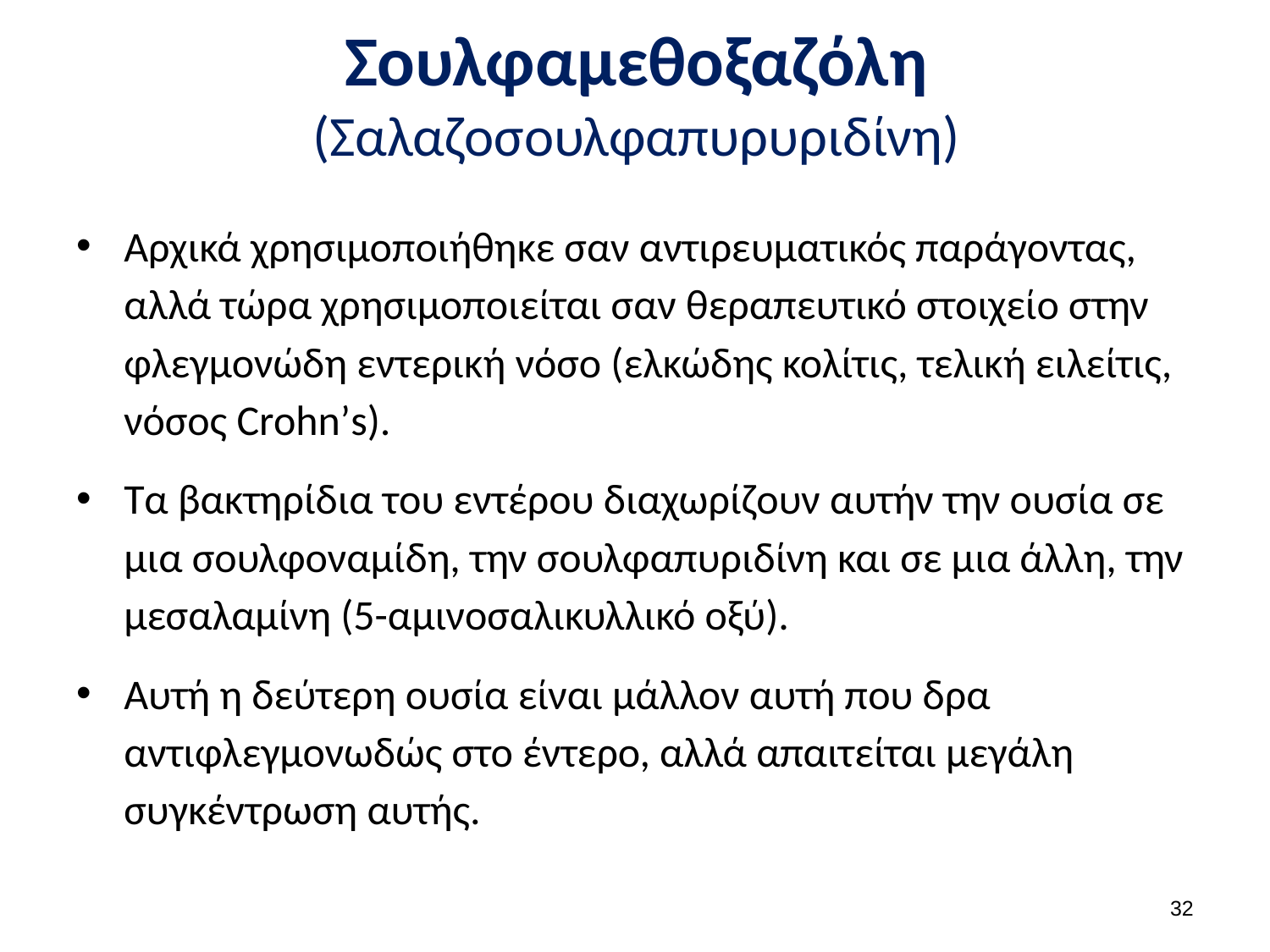

# Σουλφαμεθοξαζόλη (Σαλαζοσουλφαπυρυριδίνη)
Αρχικά χρησιμοποιήθηκε σαν αντιρευματικός παράγοντας, αλλά τώρα χρησιμοποιείται σαν θεραπευτικό στοιχείο στην φλεγμονώδη εντερική νόσο (ελκώδης κολίτις, τελική ειλείτις, νόσος Crohn’s).
Τα βακτηρίδια του εντέρου διαχωρίζουν αυτήν την ουσία σε μια σουλφοναμίδη, την σουλφαπυριδίνη και σε μια άλλη, την μεσαλαμίνη (5-αμινοσαλικυλλικό οξύ).
Αυτή η δεύτερη ουσία είναι μάλλον αυτή που δρα αντιφλεγμονωδώς στο έντερο, αλλά απαιτείται μεγάλη συγκέντρωση αυτής.
32